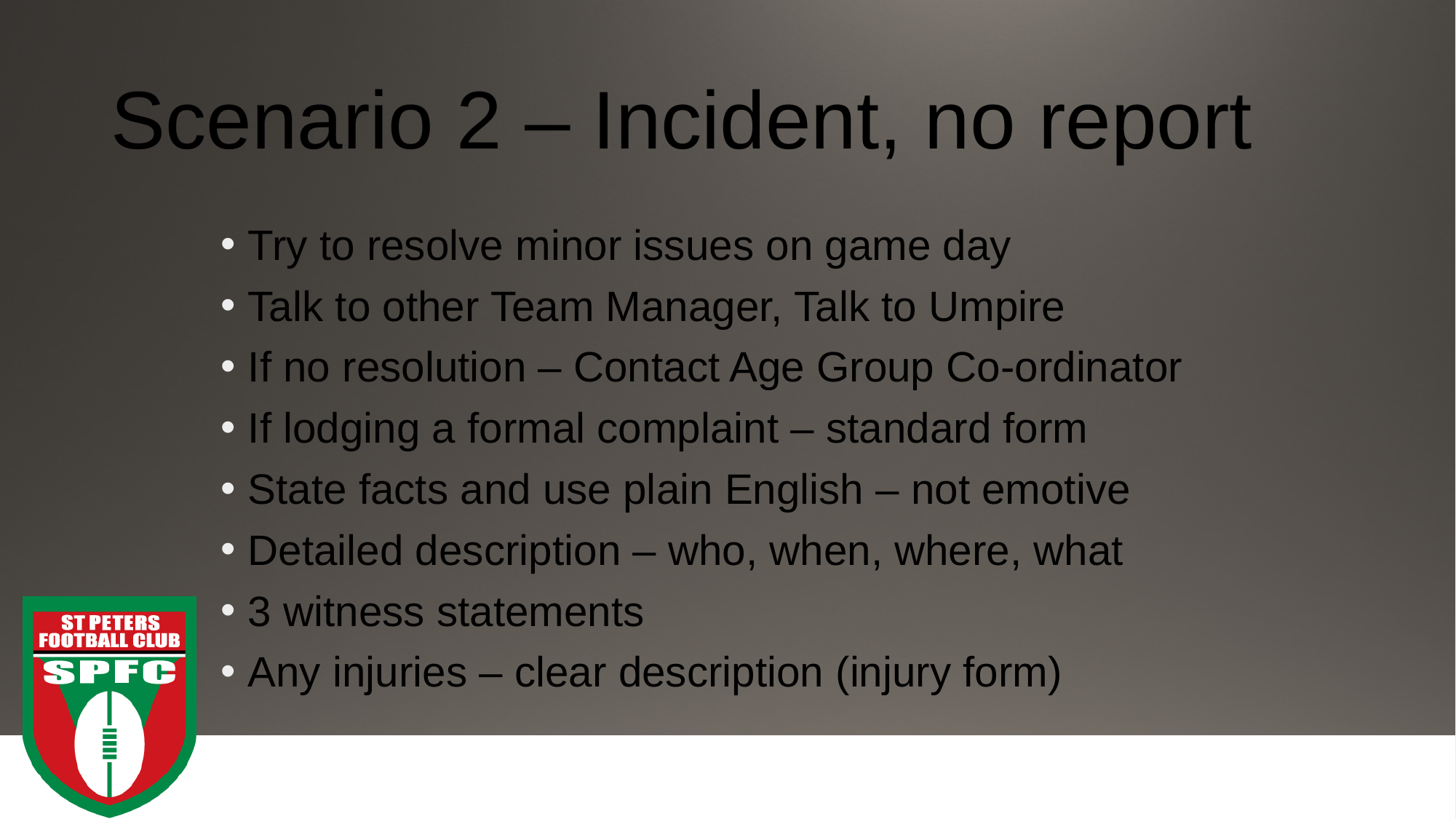

# Scenario 2 – Incident, no report
Try to resolve minor issues on game day
Talk to other Team Manager, Talk to Umpire
If no resolution – Contact Age Group Co-ordinator
If lodging a formal complaint – standard form
State facts and use plain English – not emotive
Detailed description – who, when, where, what
3 witness statements
Any injuries – clear description (injury form)